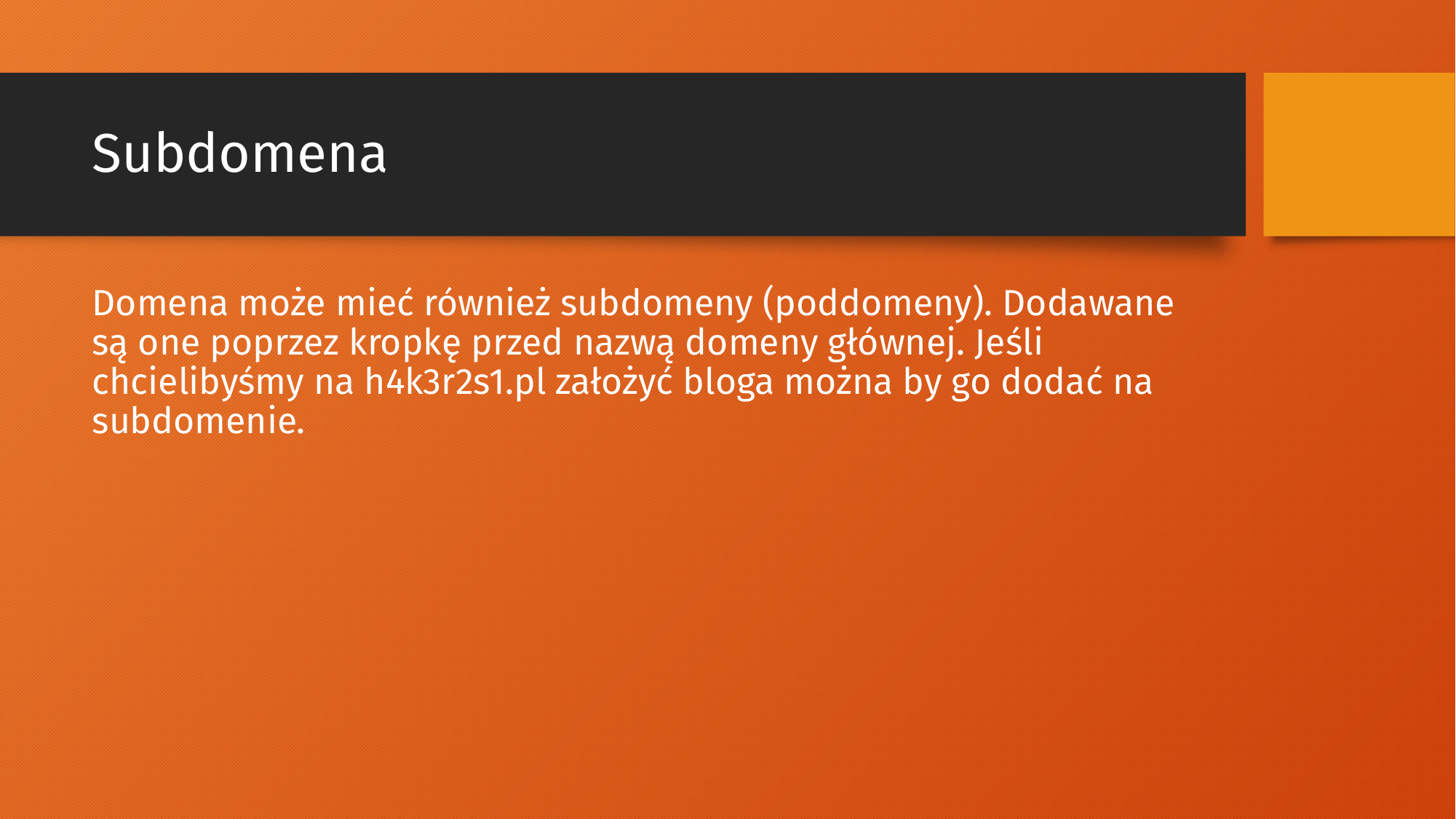

# Subdomena
Domena może mieć również subdomeny (poddomeny). Dodawane są one poprzez kropkę przed nazwą domeny głównej. Jeśli chcielibyśmy na h4k3r2s1.pl założyć bloga można by go dodać na subdomenie.